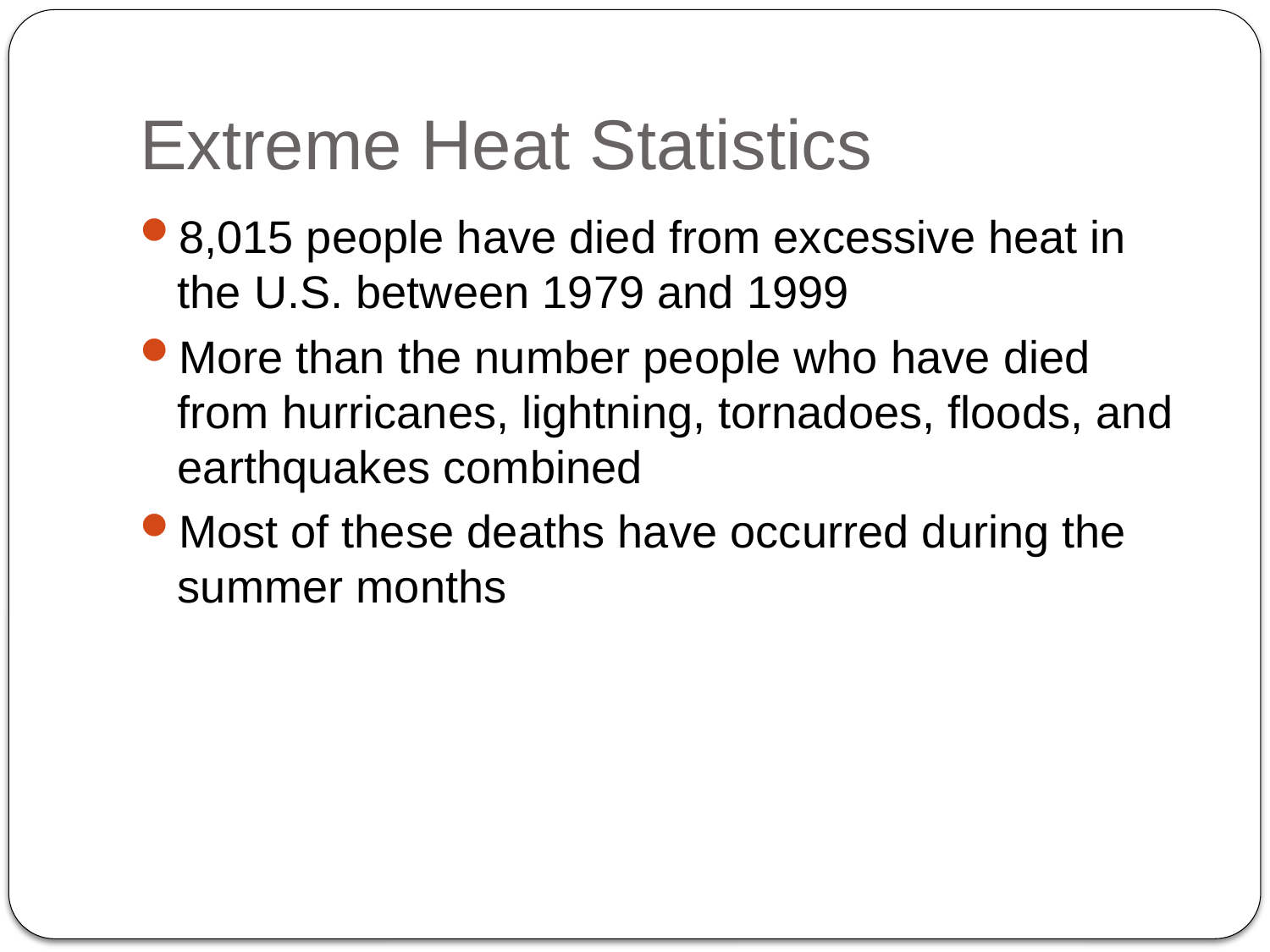

# Extreme Heat Statistics
8,015 people have died from excessive heat in the U.S. between 1979 and 1999
More than the number people who have died from hurricanes, lightning, tornadoes, floods, and earthquakes combined
Most of these deaths have occurred during the summer months